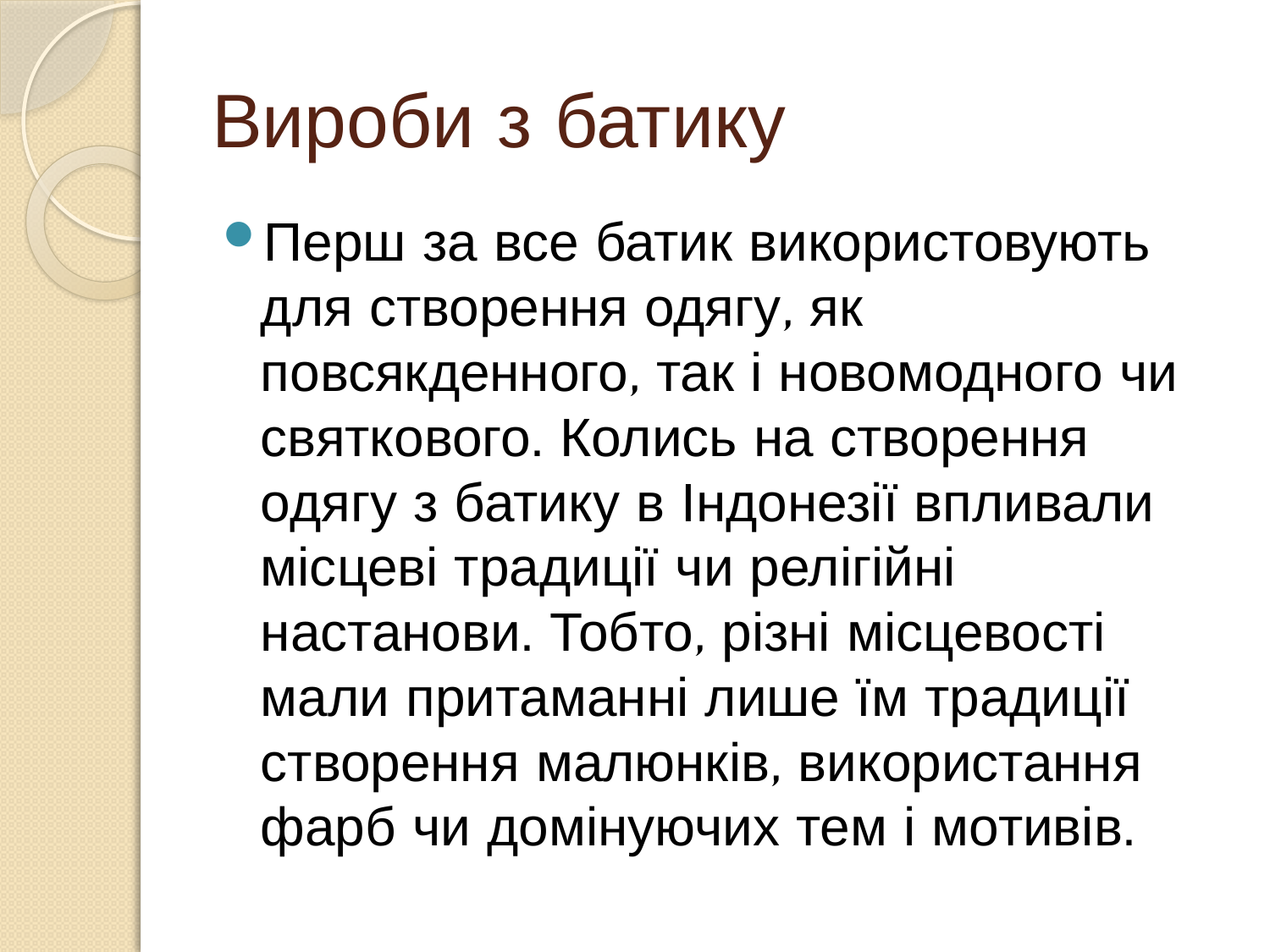

# Вироби з батику
Перш за все батик використовують для створення одягу, як повсякденного, так і новомодного чи святкового. Колись на створення одягу з батику в Індонезії впливали місцеві традиції чи релігійні настанови. Тобто, різні місцевості мали притаманні лише їм традиції створення малюнків, використання фарб чи домінуючих тем і мотивів.